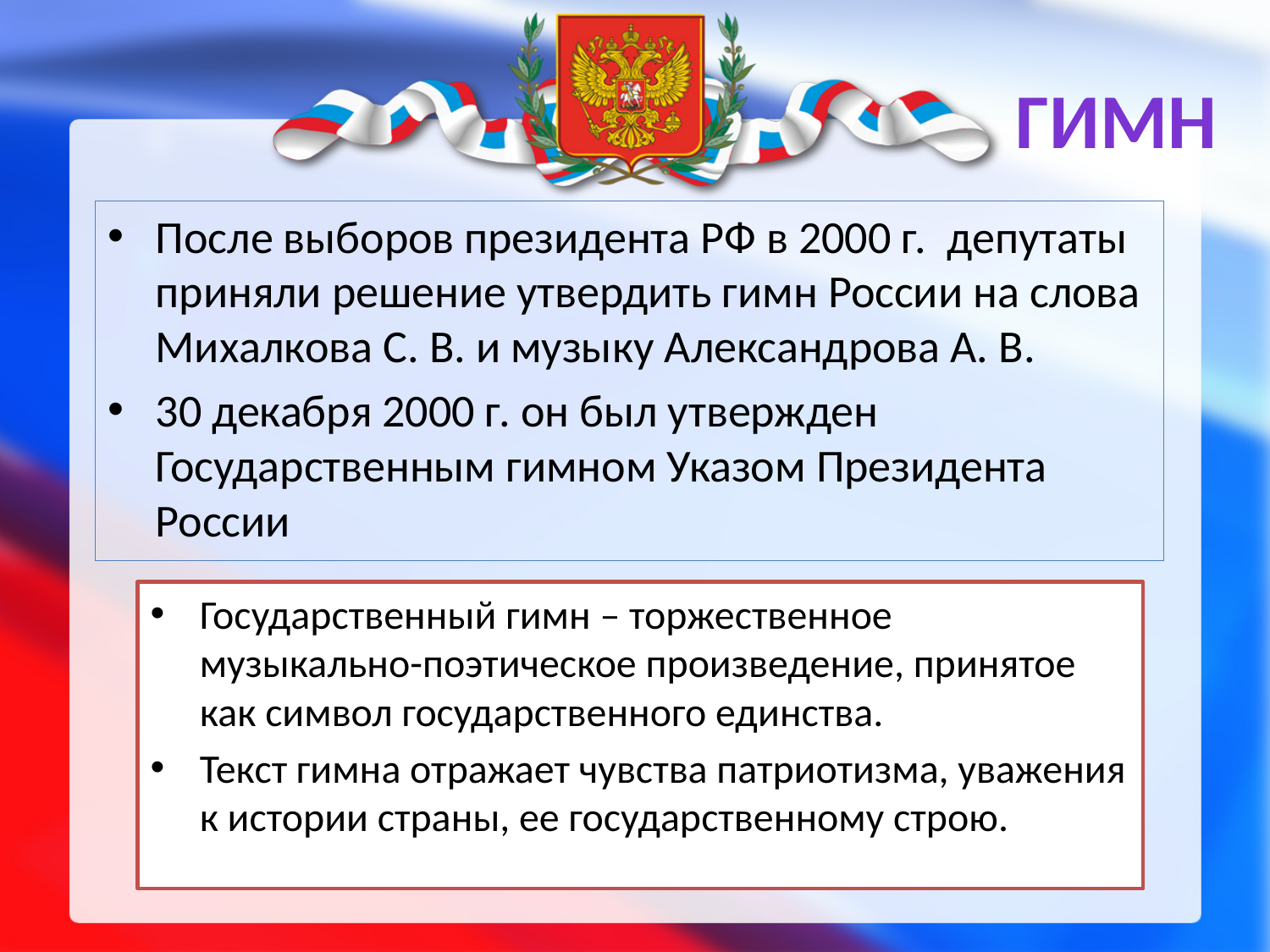

# Гимн
После выборов президента РФ в 2000 г.  депутаты приняли решение утвердить гимн России на слова Михалкова С. В. и музыку Александрова А. В.
30 декабря 2000 г. он был утвержден Государственным гимном Указом Президента России
Государственный гимн – торжественное  музыкально-поэтическое произведение, принятое как символ государственного единства.
Текст гимна отражает чувства патриотизма, уважения к истории страны, ее государственному строю.